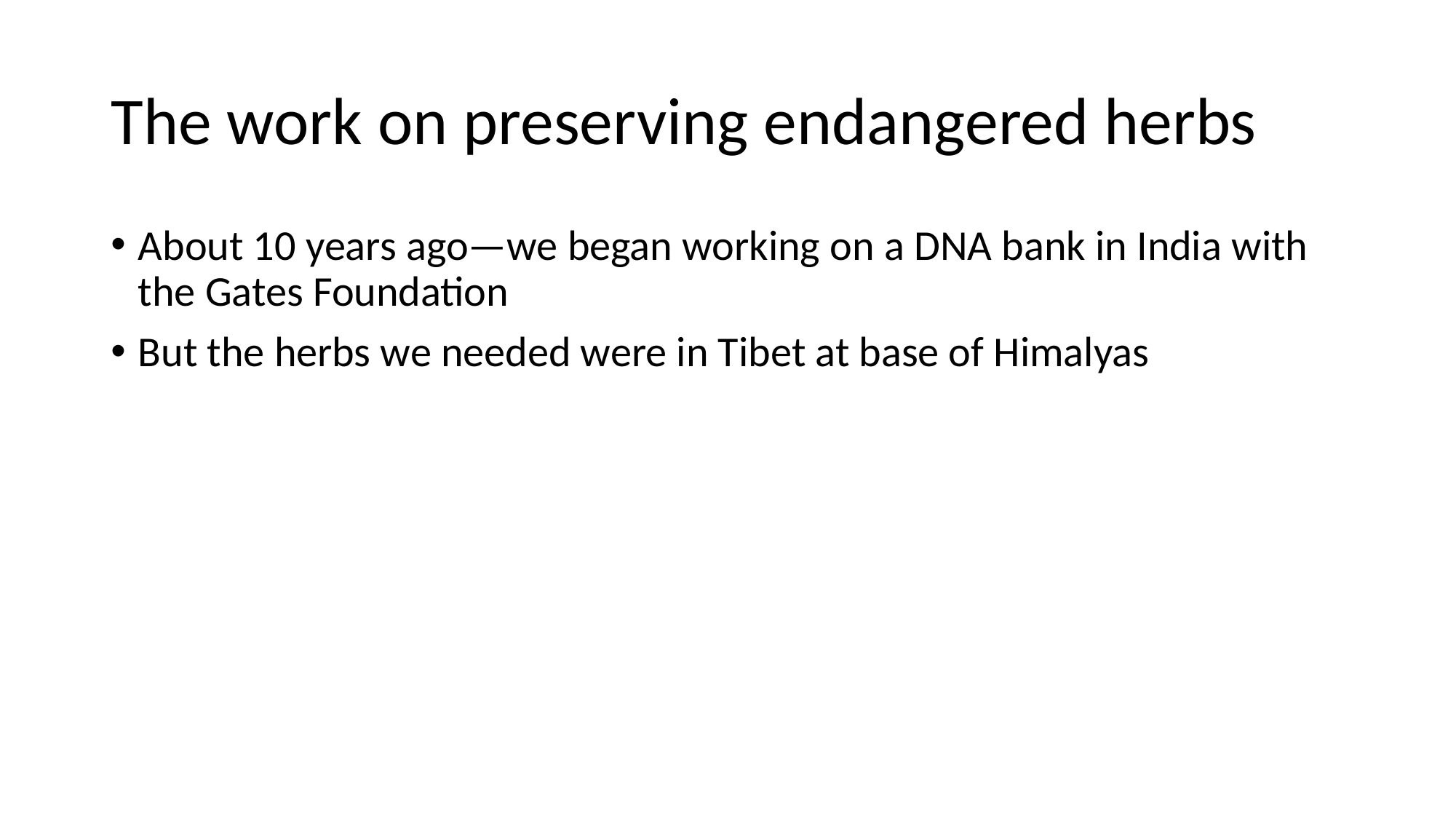

# The work on preserving endangered herbs
About 10 years ago—we began working on a DNA bank in India with the Gates Foundation
But the herbs we needed were in Tibet at base of Himalyas